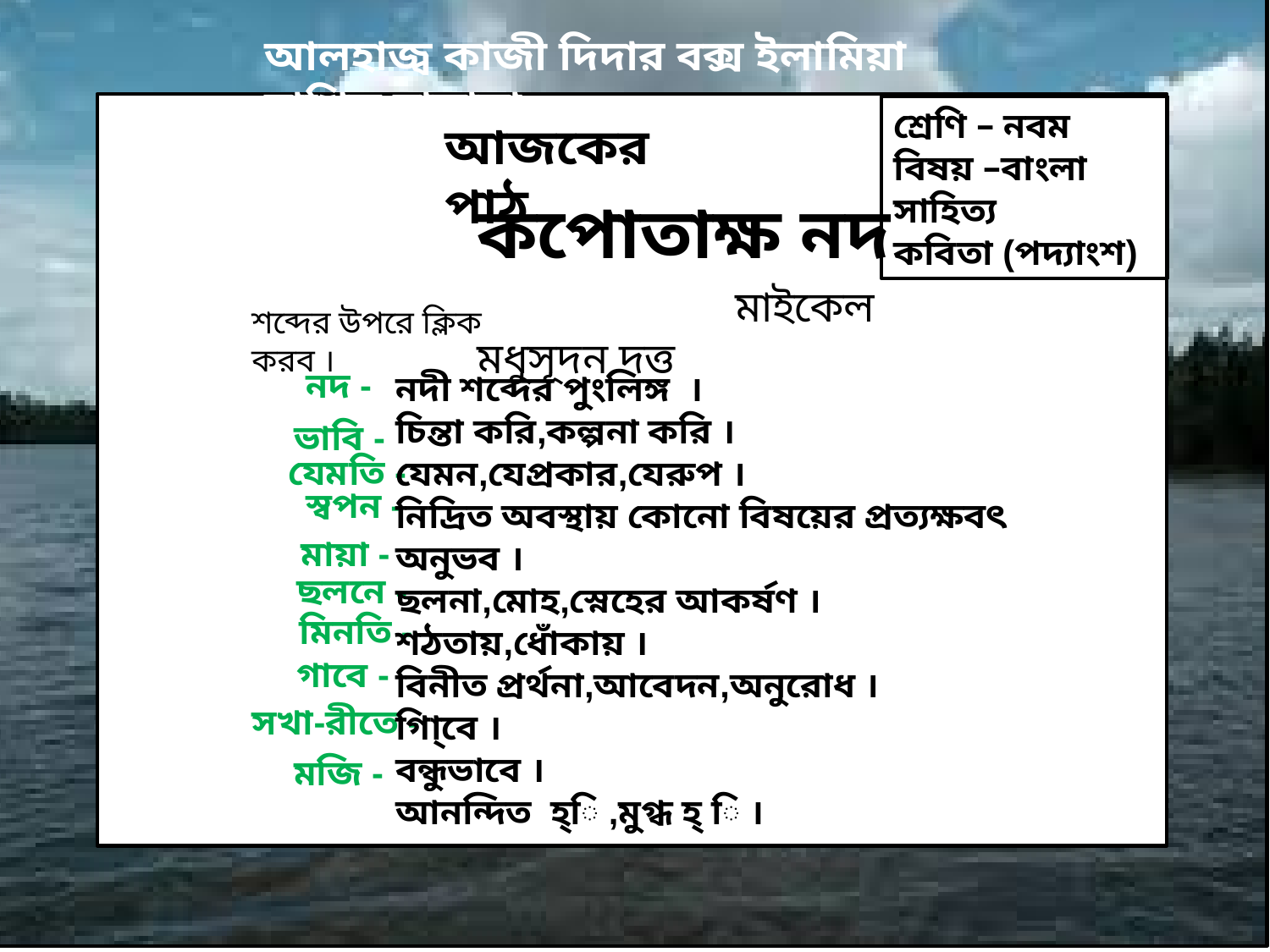

শ্রেণি – নবম
বিষয় –বাংলা সাহিত্য
কবিতা (পদ্যাংশ)
আলহাজ্ব কাজী দিদার বক্স ইলামিয়া দাখিল মাদ্রাসা
আজকের পাঠ
কপোতাক্ষ নদ
                    মাইকেল মধুসূদন দত্ত
শব্দের উপরে ক্লিক করব ।
নদ -
নদী শব্দের পুংলিঙ্গ  ।
চিন্তা করি,কল্পনা করি ।
যেমন,যেপ্রকার,যেরুপ ।
নিদ্রিত অবস্থায় কোনো বিষয়ের প্রত্যক্ষবৎ অনুভব ।
ছলনা,মোহ,স্নেহের আকর্ষণ ।
শঠতায়,ধোঁকায় ।
বিনীত প্রর্থনা,আবেদন,অনুরোধ ।
গা্িবে ।
বন্ধুভাবে ।
আনন্দিত  হ্ি ,মুগ্ধ হ্ ি ।
ভাবি -
যেমতি -
স্বপন -
মায়া -
ছলনে -
মিনতি -
গাবে -
সখা-রীতে -
মজি -